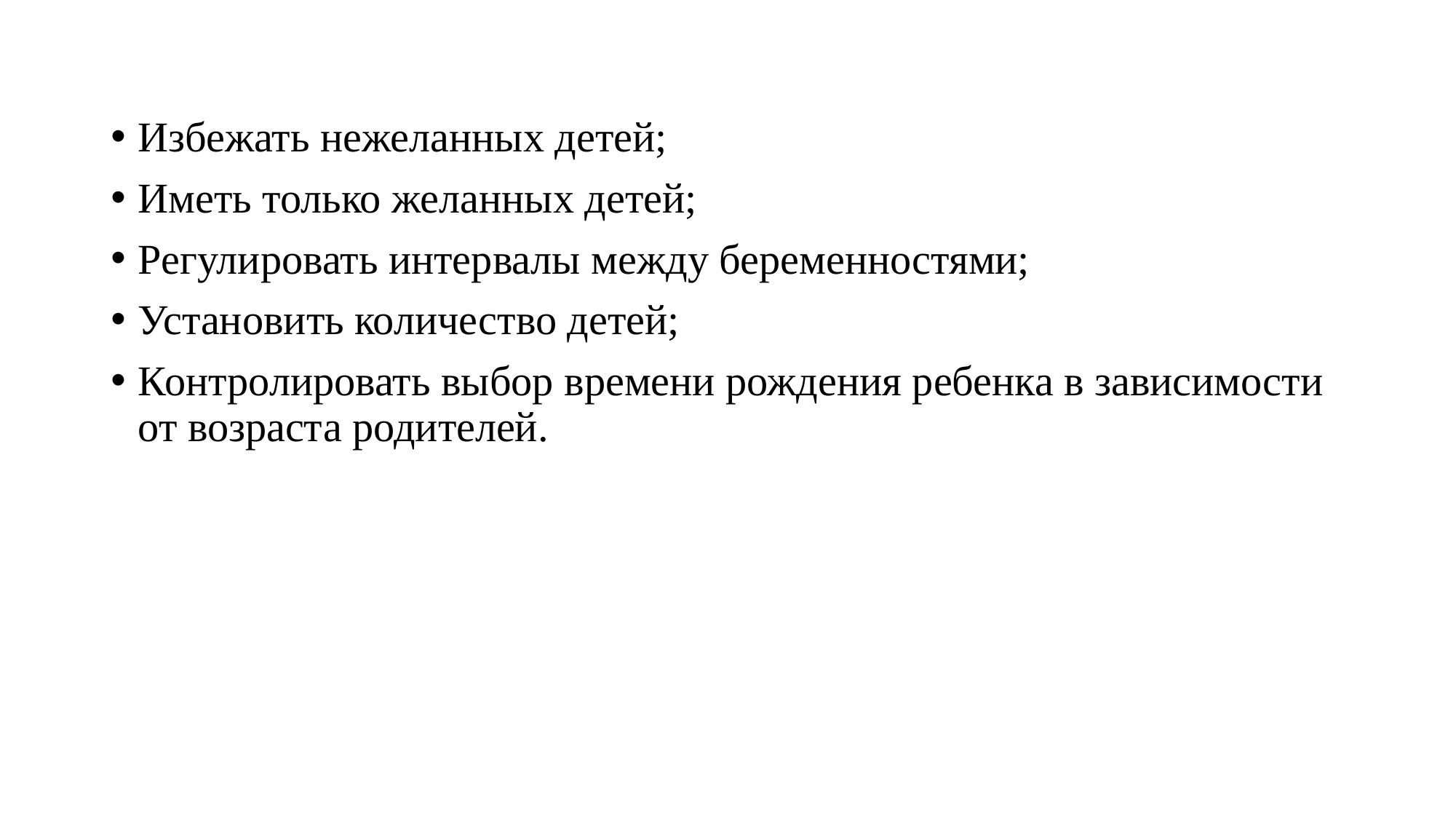

#

Избежать нежеланных детей;
Иметь только желанных детей;
Регулировать интервалы между беременностями;
Установить количество детей;
Контролировать выбор времени рождения ребенка в зависимости от возраста родителей.